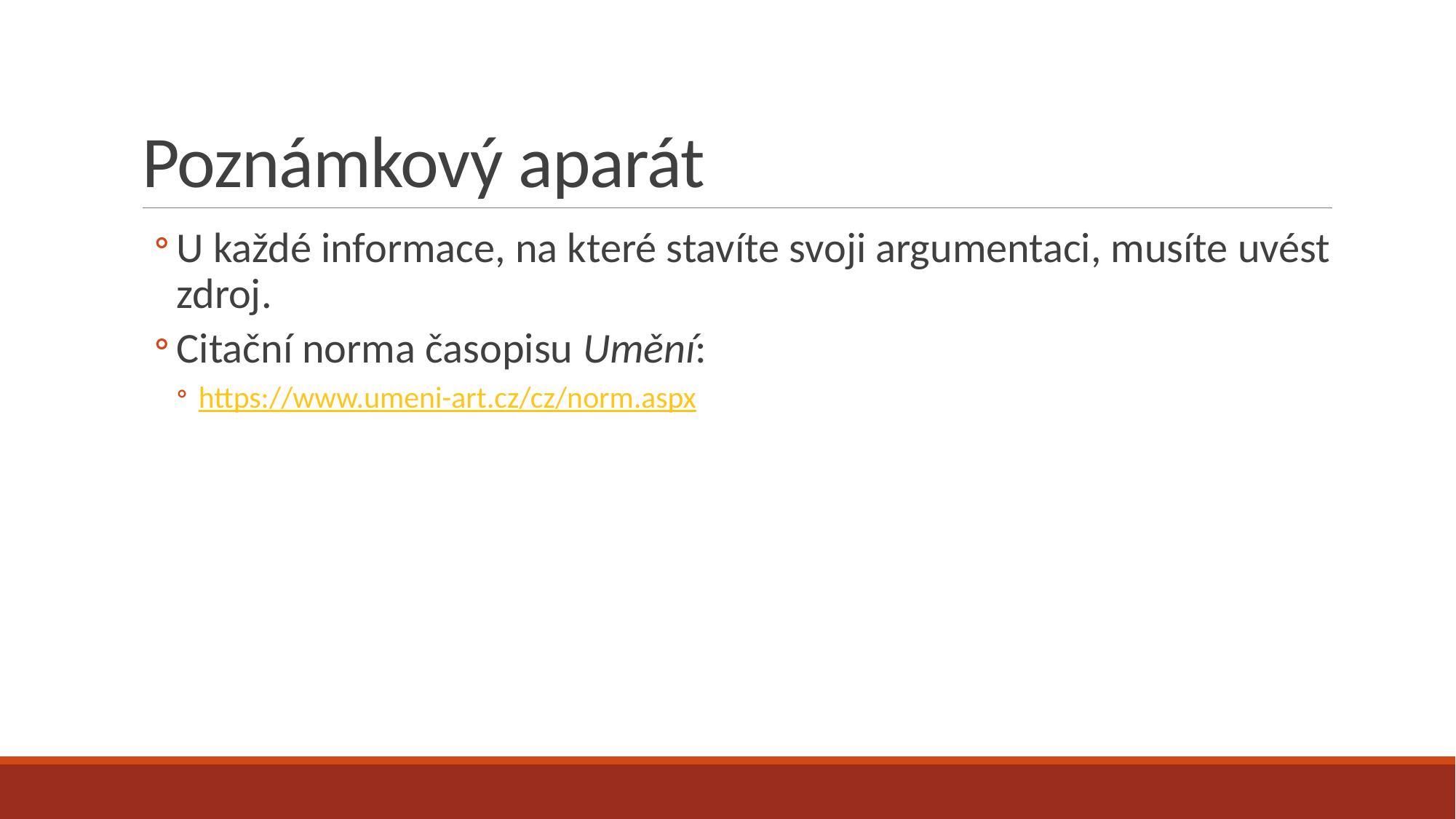

# Poznámkový aparát
U každé informace, na které stavíte svoji argumentaci, musíte uvést zdroj.
Citační norma časopisu Umění:
https://www.umeni-art.cz/cz/norm.aspx